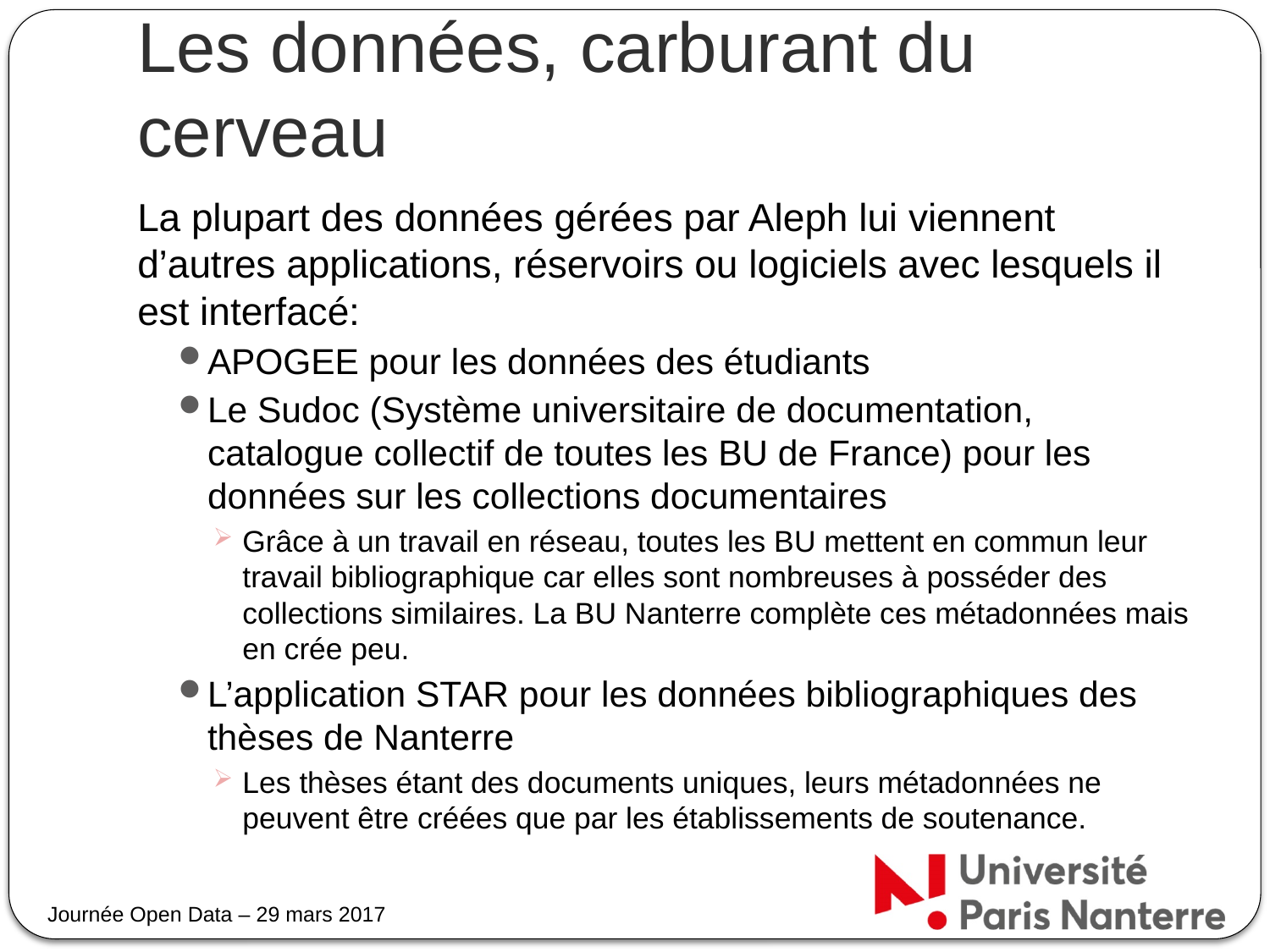

# Les données, carburant du cerveau
La plupart des données gérées par Aleph lui viennent d’autres applications, réservoirs ou logiciels avec lesquels il est interfacé:
APOGEE pour les données des étudiants
Le Sudoc (Système universitaire de documentation, catalogue collectif de toutes les BU de France) pour les données sur les collections documentaires
Grâce à un travail en réseau, toutes les BU mettent en commun leur travail bibliographique car elles sont nombreuses à posséder des collections similaires. La BU Nanterre complète ces métadonnées mais en crée peu.
L’application STAR pour les données bibliographiques des thèses de Nanterre
Les thèses étant des documents uniques, leurs métadonnées ne peuvent être créées que par les établissements de soutenance.
Journée Open Data – 29 mars 2017